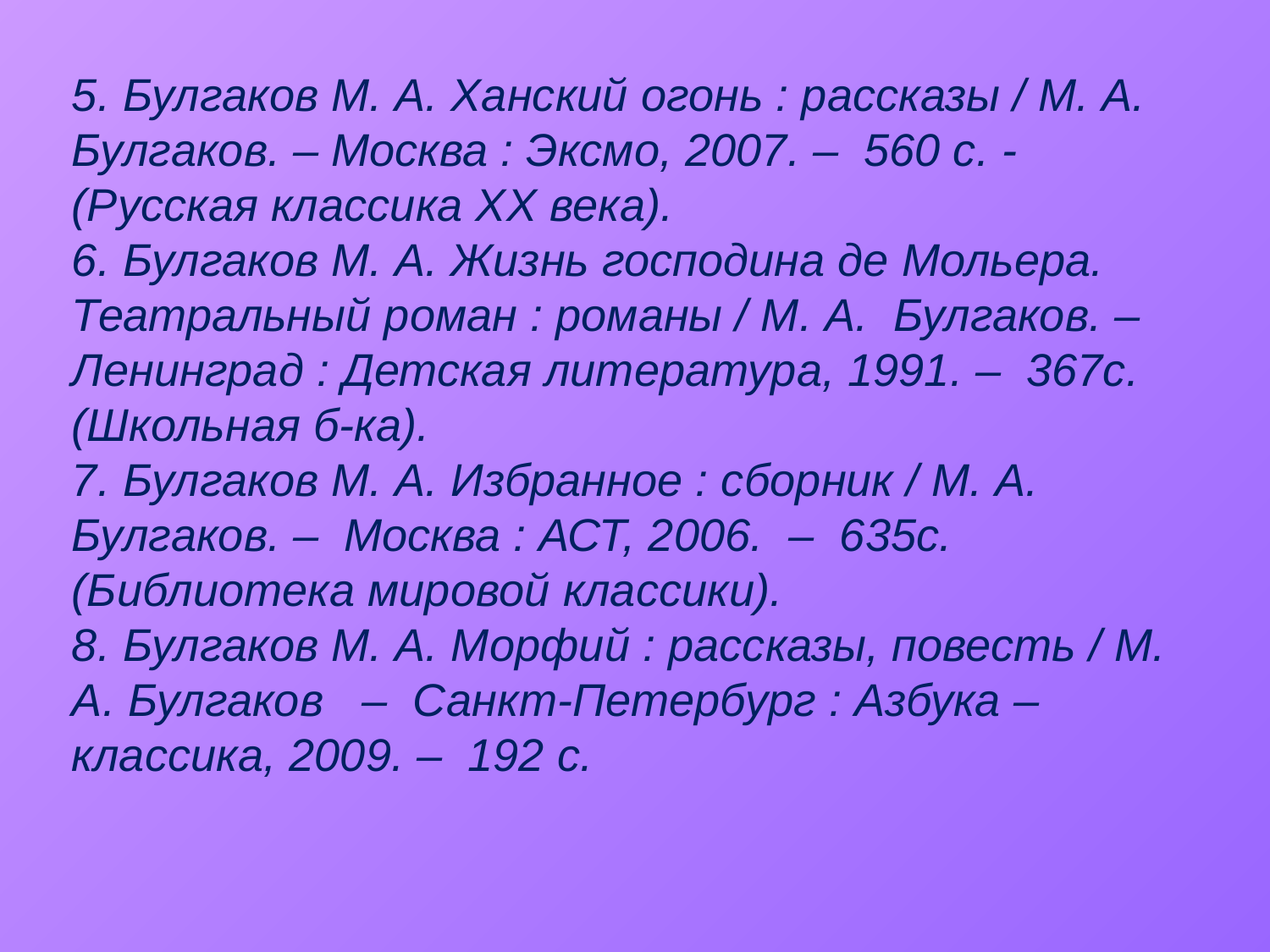

5. Булгаков М. А. Ханский огонь : рассказы / М. А. Булгаков. – Москва : Эксмо, 2007. –  560 с. - (Русская классика ХХ века).
6. Булгаков М. А. Жизнь господина де Мольера. Театральный роман : романы / М. А.  Булгаков. – Ленинград : Детская литература, 1991. –  367с.  (Школьная б-ка).
7. Булгаков М. А. Избранное : сборник / М. А.  Булгаков. –  Москва : АСТ, 2006.  –  635с.  (Библиотека мировой классики).
8. Булгаков М. А. Морфий : рассказы, повесть / М. А. Булгаков   –  Санкт-Петербург : Азбука – классика, 2009. –  192 с.